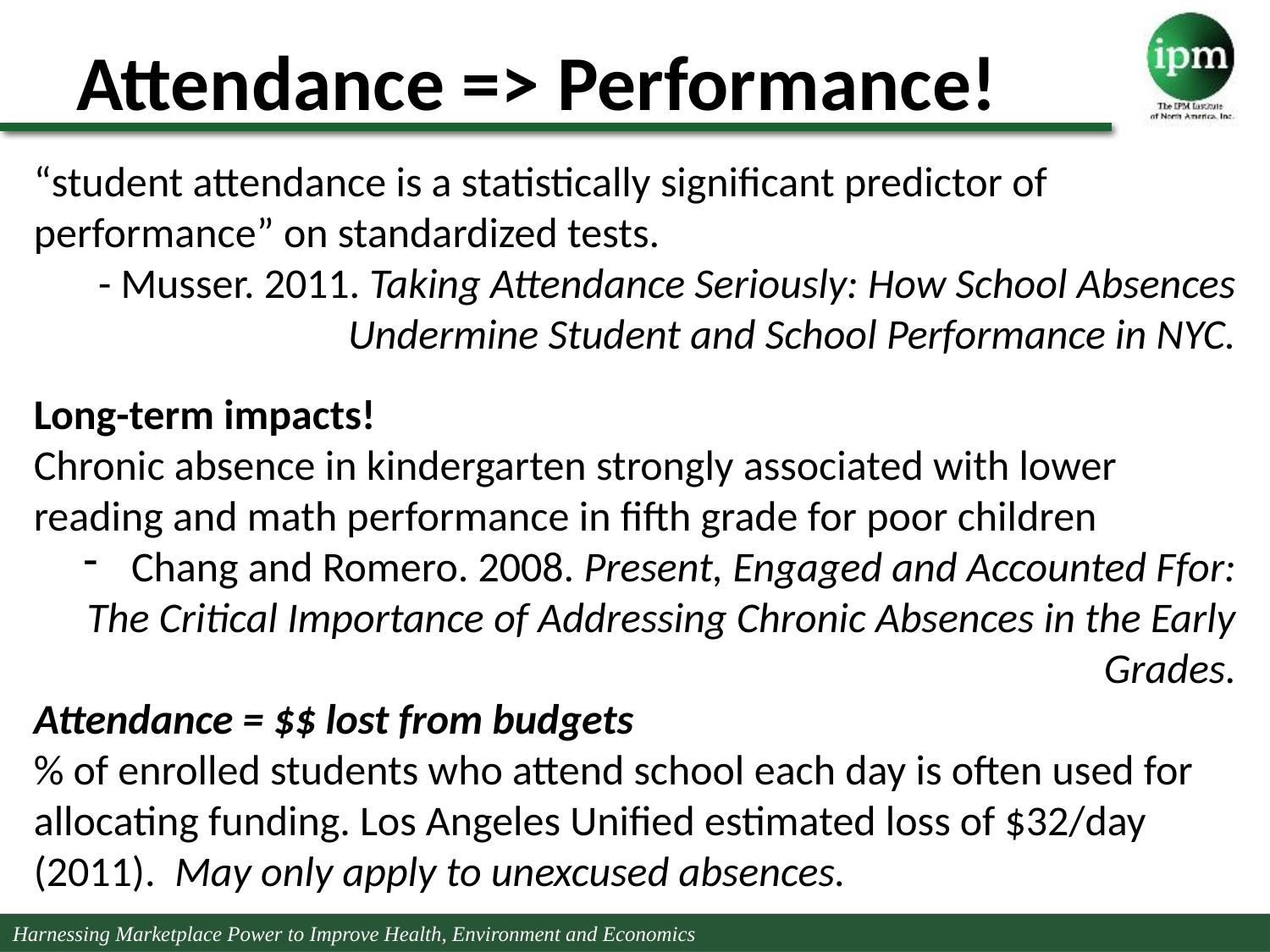

Attendance => Performance!
“student attendance is a statistically significant predictor of performance” on standardized tests.
- Musser. 2011. Taking Attendance Seriously: How School Absences Undermine Student and School Performance in NYC.

Long-term impacts!
Chronic absence in kindergarten strongly associated with lower reading and math performance in fifth grade for poor children
Chang and Romero. 2008. Present, Engaged and Accounted Ffor: The Critical Importance of Addressing Chronic Absences in the Early Grades.
Attendance = $$ lost from budgets
% of enrolled students who attend school each day is often used for allocating funding. Los Angeles Unified estimated loss of $32/day (2011).  May only apply to unexcused absences.

Harnessing Marketplace Power to Improve Health, Environment and Economics